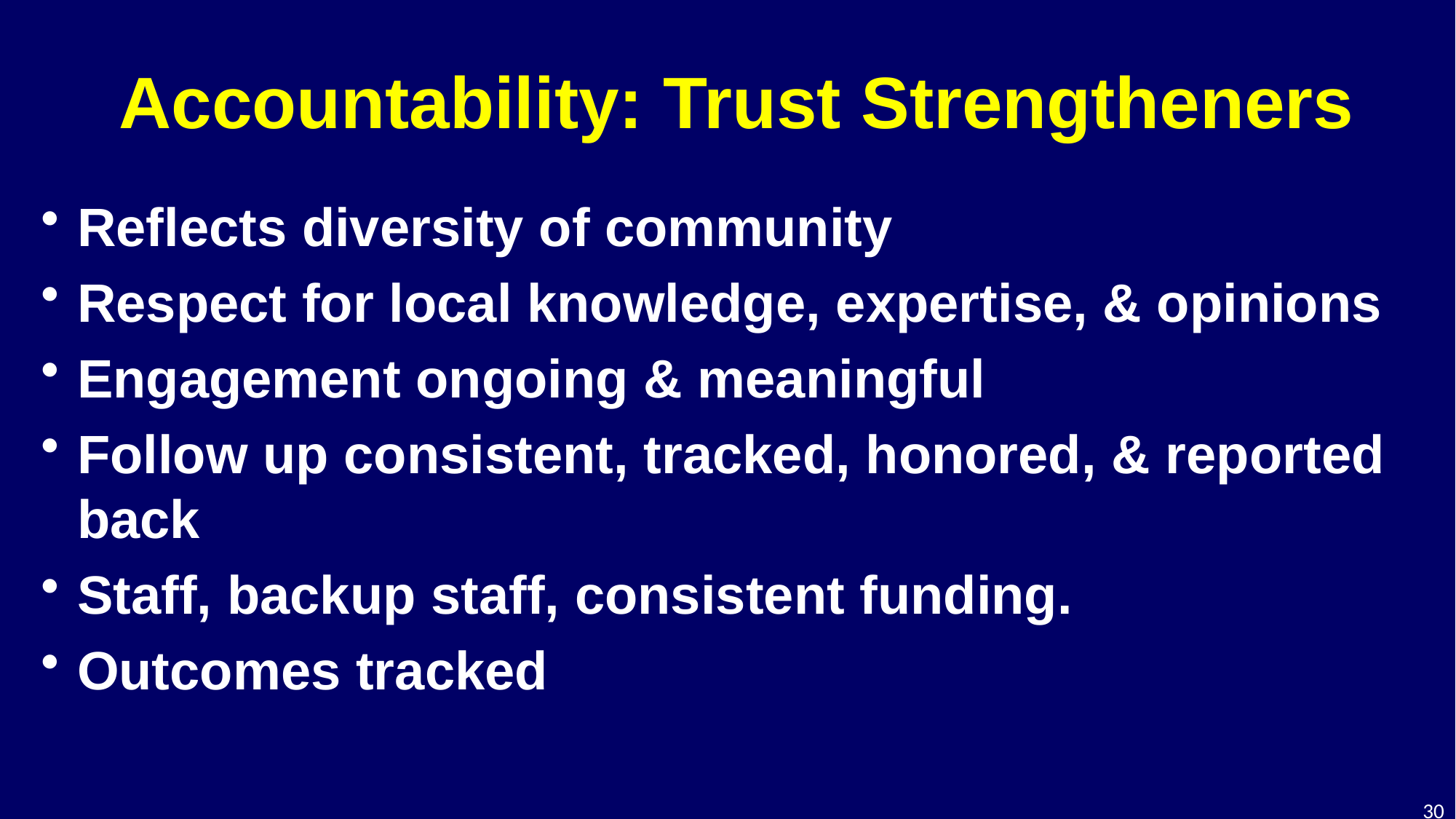

# Accountability: Trust Strengtheners
Reflects diversity of community
Respect for local knowledge, expertise, & opinions
Engagement ongoing & meaningful
Follow up consistent, tracked, honored, & reported back
Staff, backup staff, consistent funding.
Outcomes tracked

30